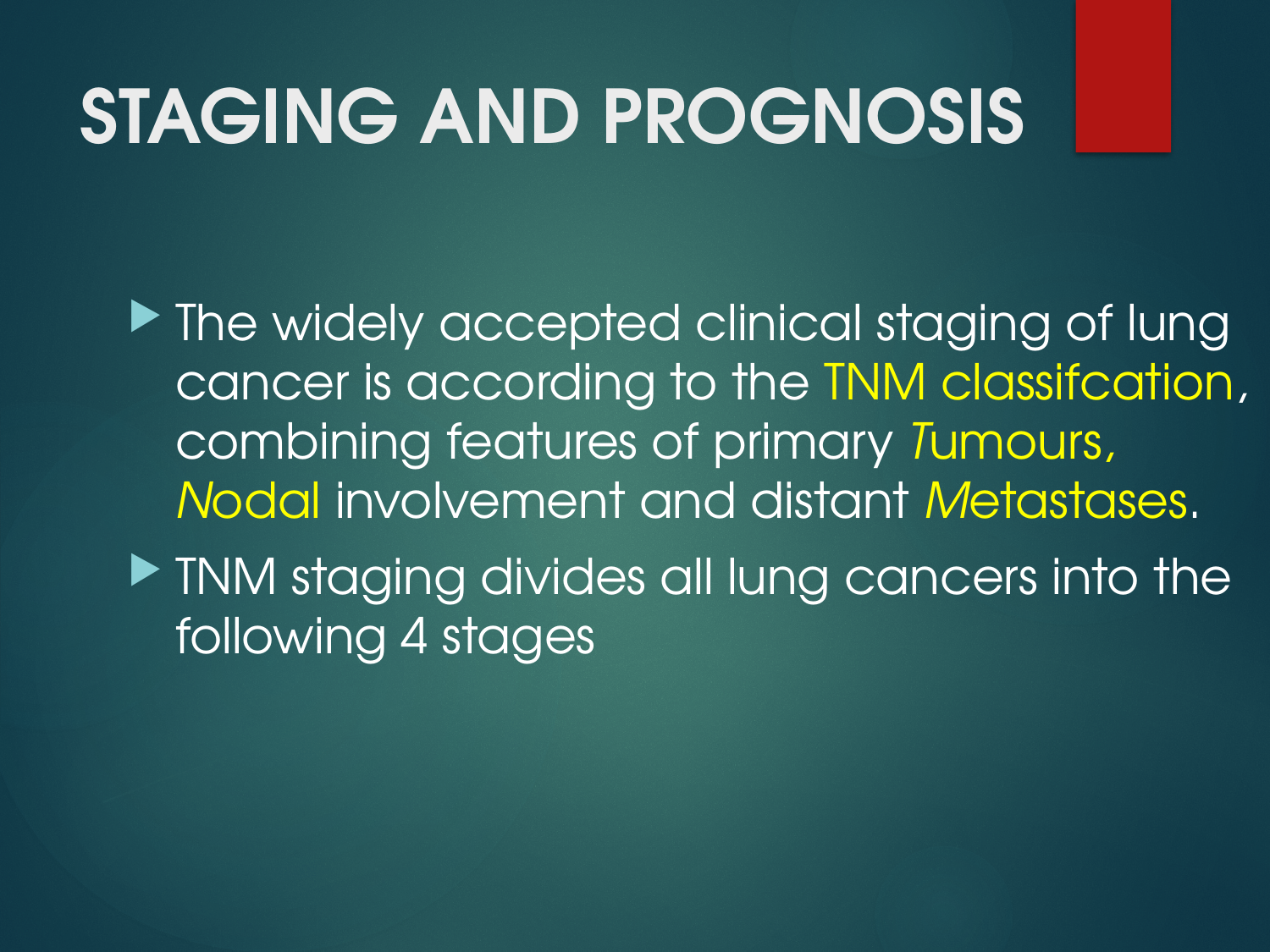

# STAGING AND PROGNOSIS
The widely accepted clinical staging of lung cancer is according to the TNM classifcation, combining features of primary Tumours, Nodal involvement and distant Metastases.
TNM staging divides all lung cancers into the following 4 stages